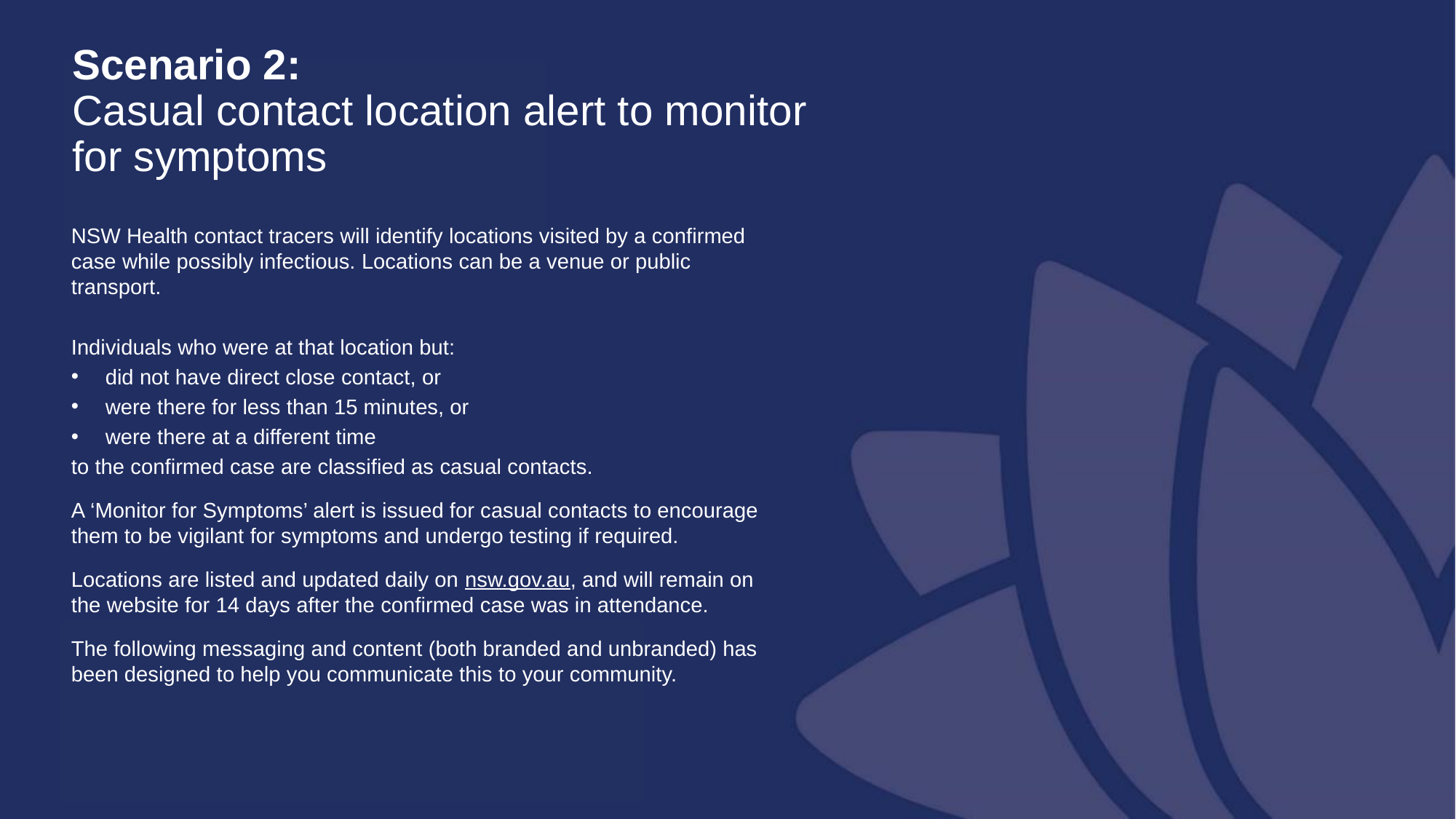

# Scenario 2: Casual contact location alert to monitor for symptoms
NSW Health contact tracers will identify locations visited by a confirmed case while possibly infectious. Locations can be a venue or public transport.

Individuals who were at that location but:
did not have direct close contact, or
were there for less than 15 minutes, or
were there at a different time
to the confirmed case are classified as casual contacts.
A ‘Monitor for Symptoms’ alert is issued for casual contacts to encourage them to be vigilant for symptoms and undergo testing if required.
Locations are listed and updated daily on nsw.gov.au, and will remain on the website for 14 days after the confirmed case was in attendance.
The following messaging and content (both branded and unbranded) has been designed to help you communicate this to your community.
12